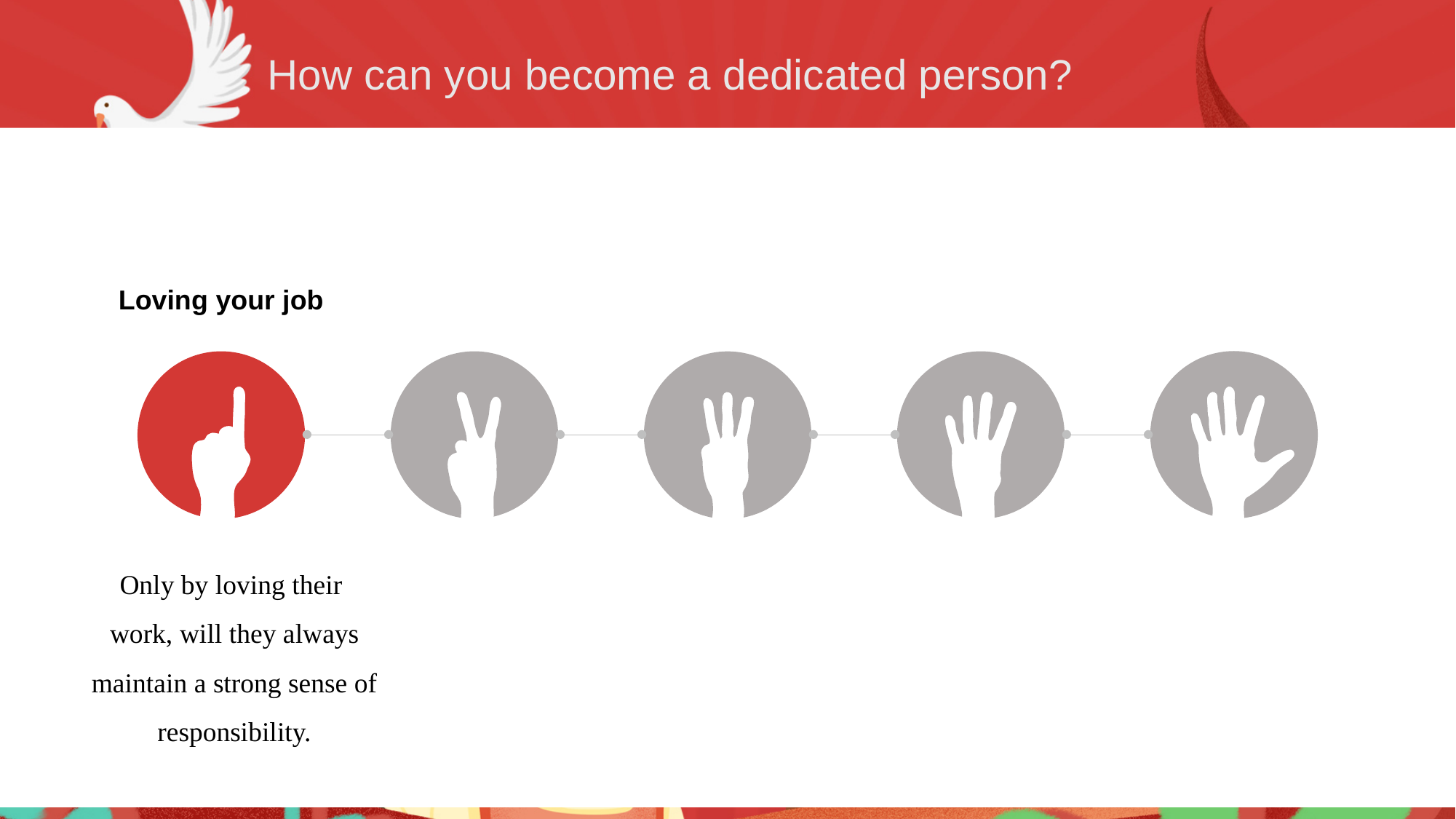

How can you become a dedicated person?

Loving your job
Only by loving their  work, will they always maintain a strong sense of responsibility.